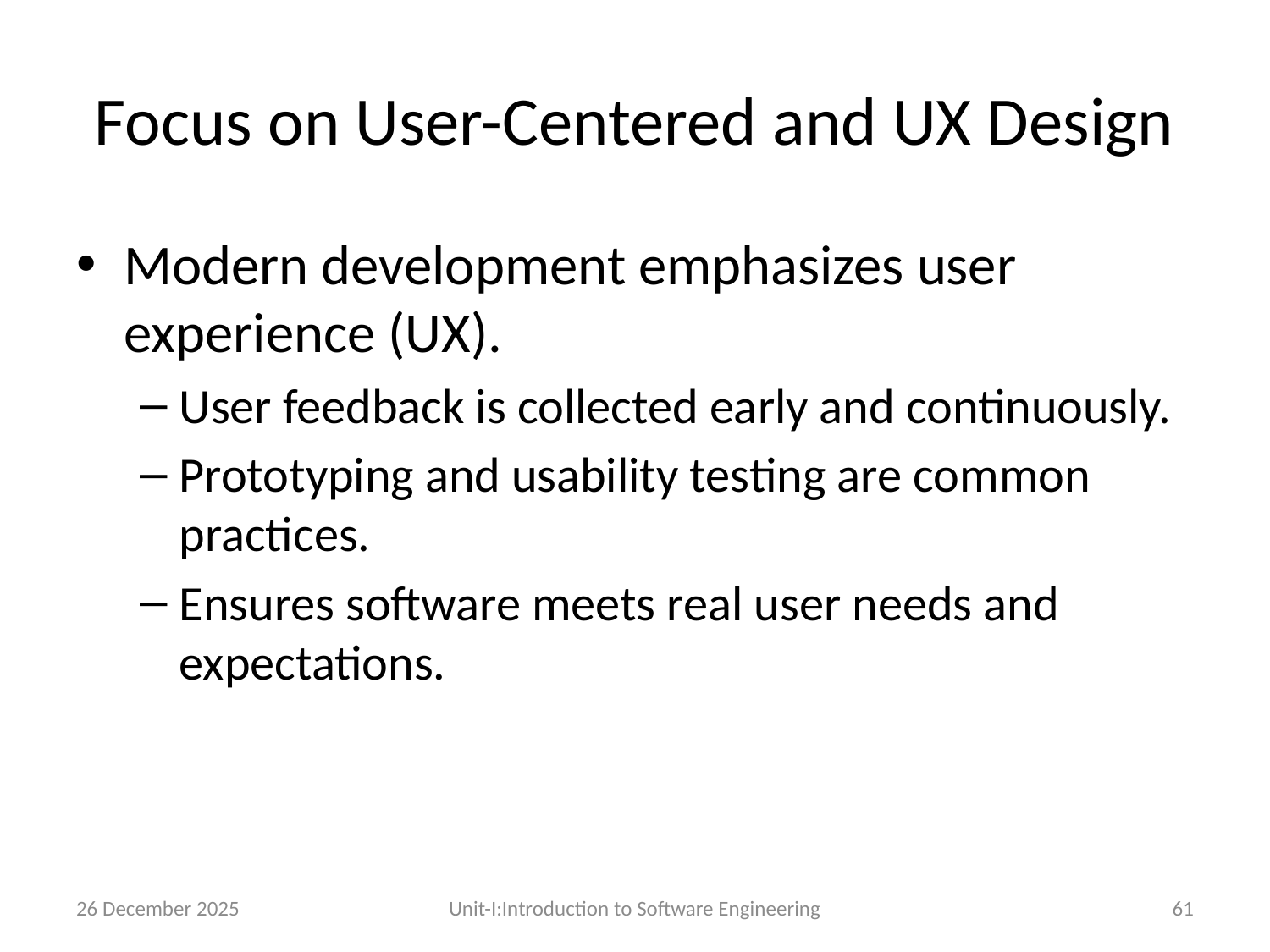

# Focus on User-Centered and UX Design
Modern development emphasizes user experience (UX).
User feedback is collected early and continuously.
Prototyping and usability testing are common practices.
Ensures software meets real user needs and expectations.
26 December 2025
Unit-I:Introduction to Software Engineering
61